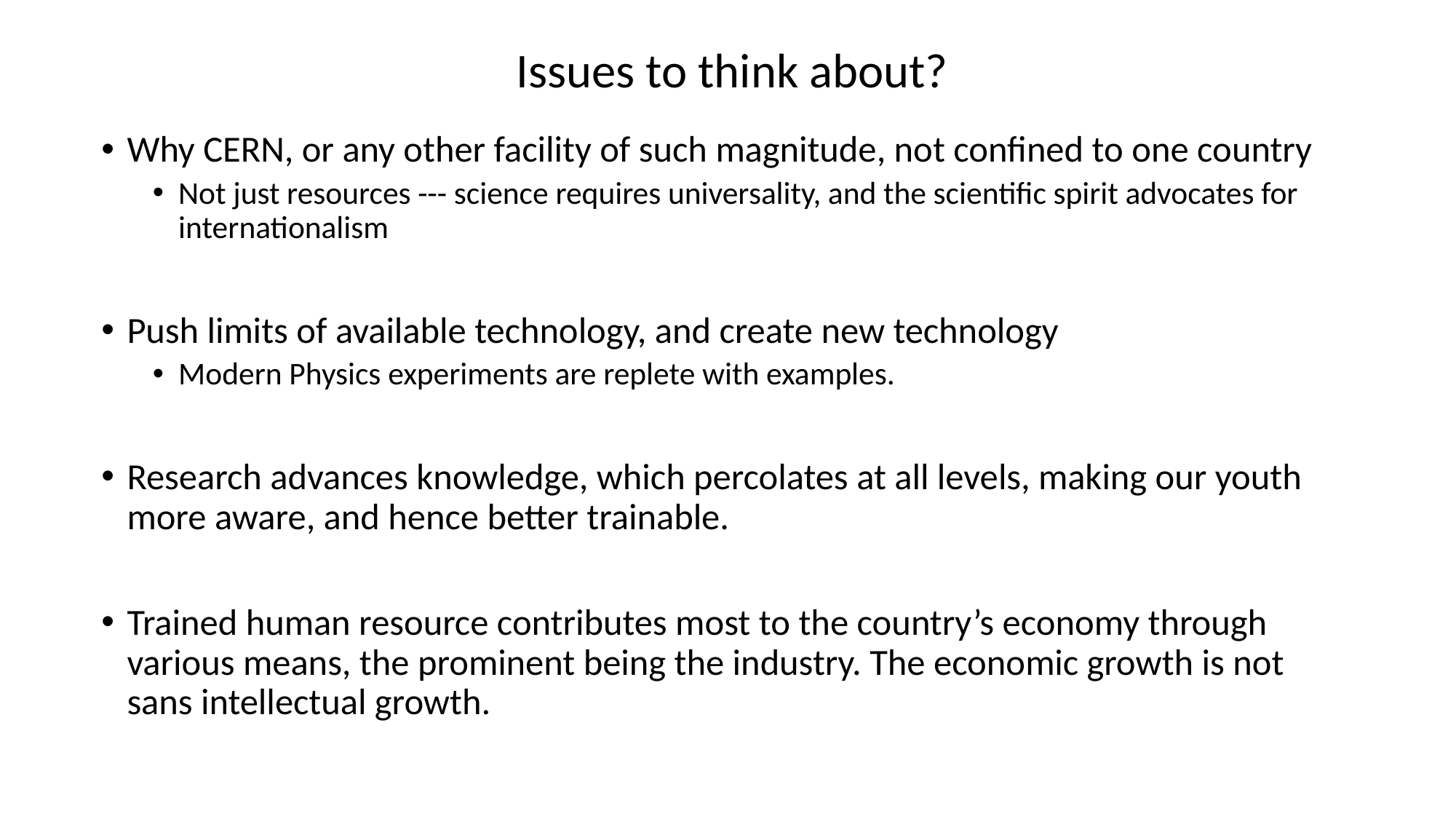

Issues to think about?
Why CERN, or any other facility of such magnitude, not confined to one country
Not just resources --- science requires universality, and the scientific spirit advocates for internationalism

Push limits of available technology, and create new technology
Modern Physics experiments are replete with examples.

Research advances knowledge, which percolates at all levels, making our youth more aware, and hence better trainable.

Trained human resource contributes most to the country’s economy through various means, the prominent being the industry. The economic growth is not sans intellectual growth.